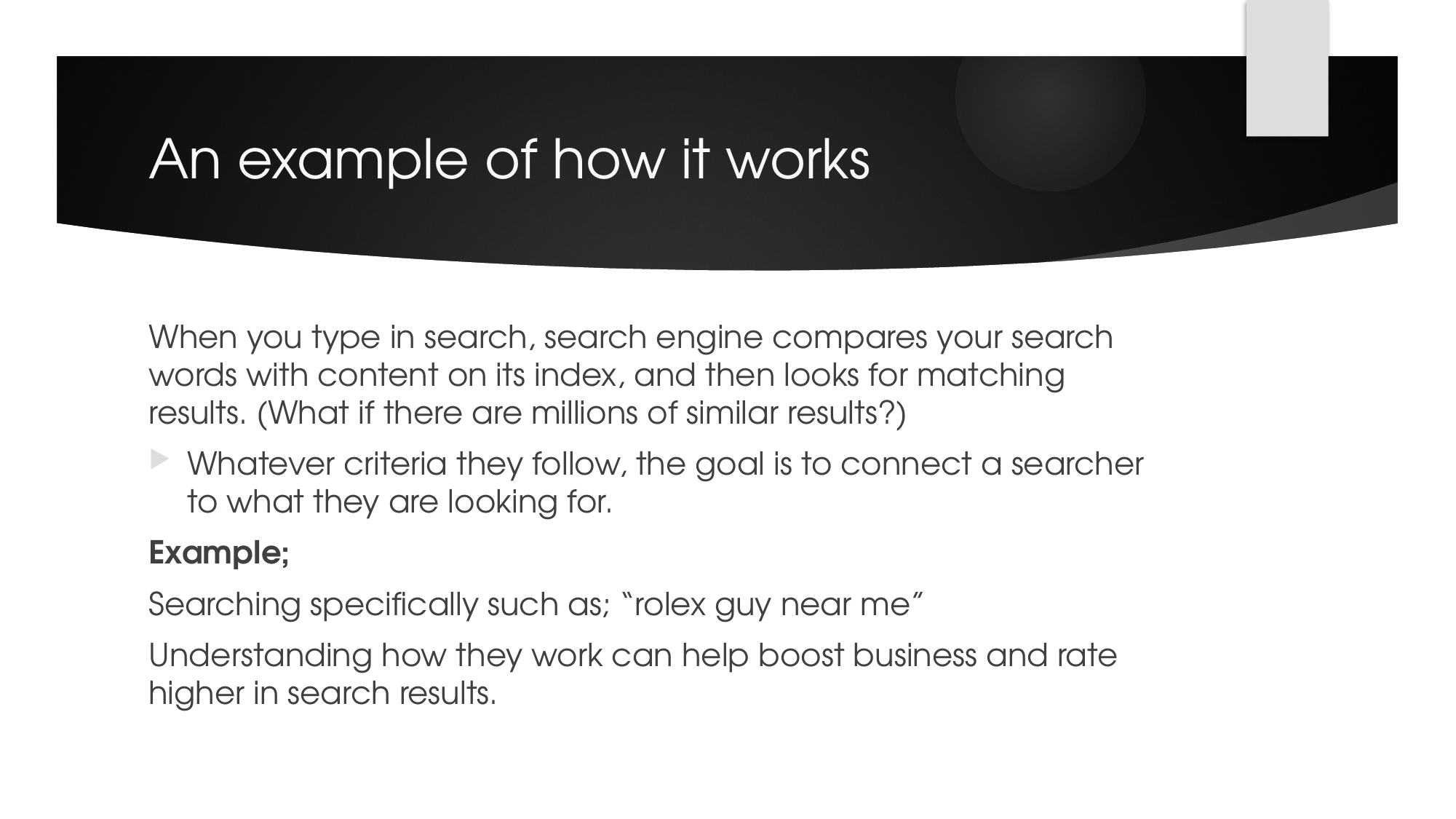

# An example of how it works
When you type in search, search engine compares your search words with content on its index, and then looks for matching results. (What if there are millions of similar results?)
Whatever criteria they follow, the goal is to connect a searcher to what they are looking for.
Example;
Searching specifically such as; “rolex guy near me”
Understanding how they work can help boost business and rate higher in search results.